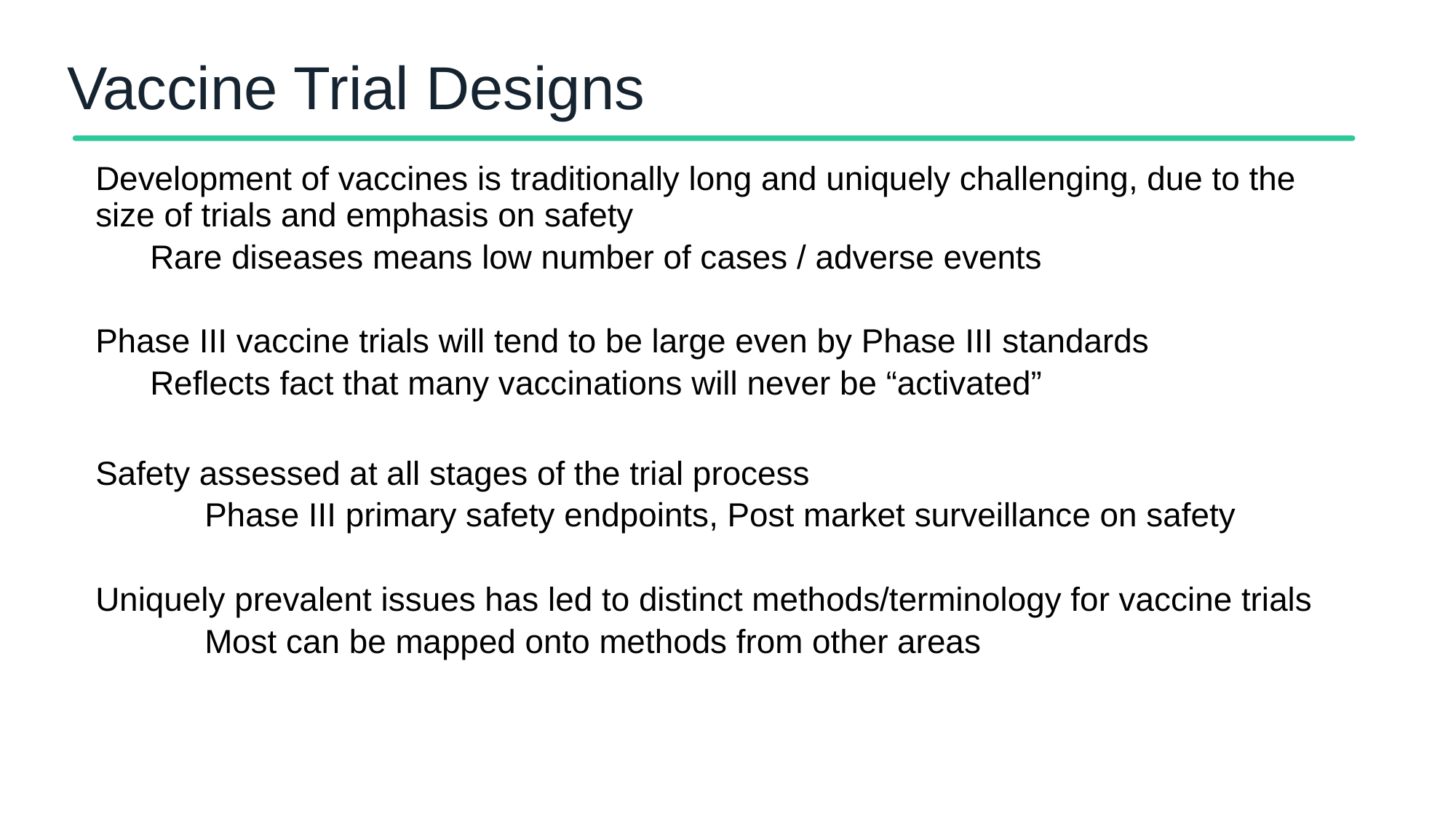

# Vaccine Trial Designs
Development of vaccines is traditionally long and uniquely challenging, due to the size of trials and emphasis on safety
Rare diseases means low number of cases / adverse events

Phase III vaccine trials will tend to be large even by Phase III standards
Reflects fact that many vaccinations will never be “activated”

Safety assessed at all stages of the trial process
	Phase III primary safety endpoints, Post market surveillance on safety

Uniquely prevalent issues has led to distinct methods/terminology for vaccine trials
	Most can be mapped onto methods from other areas